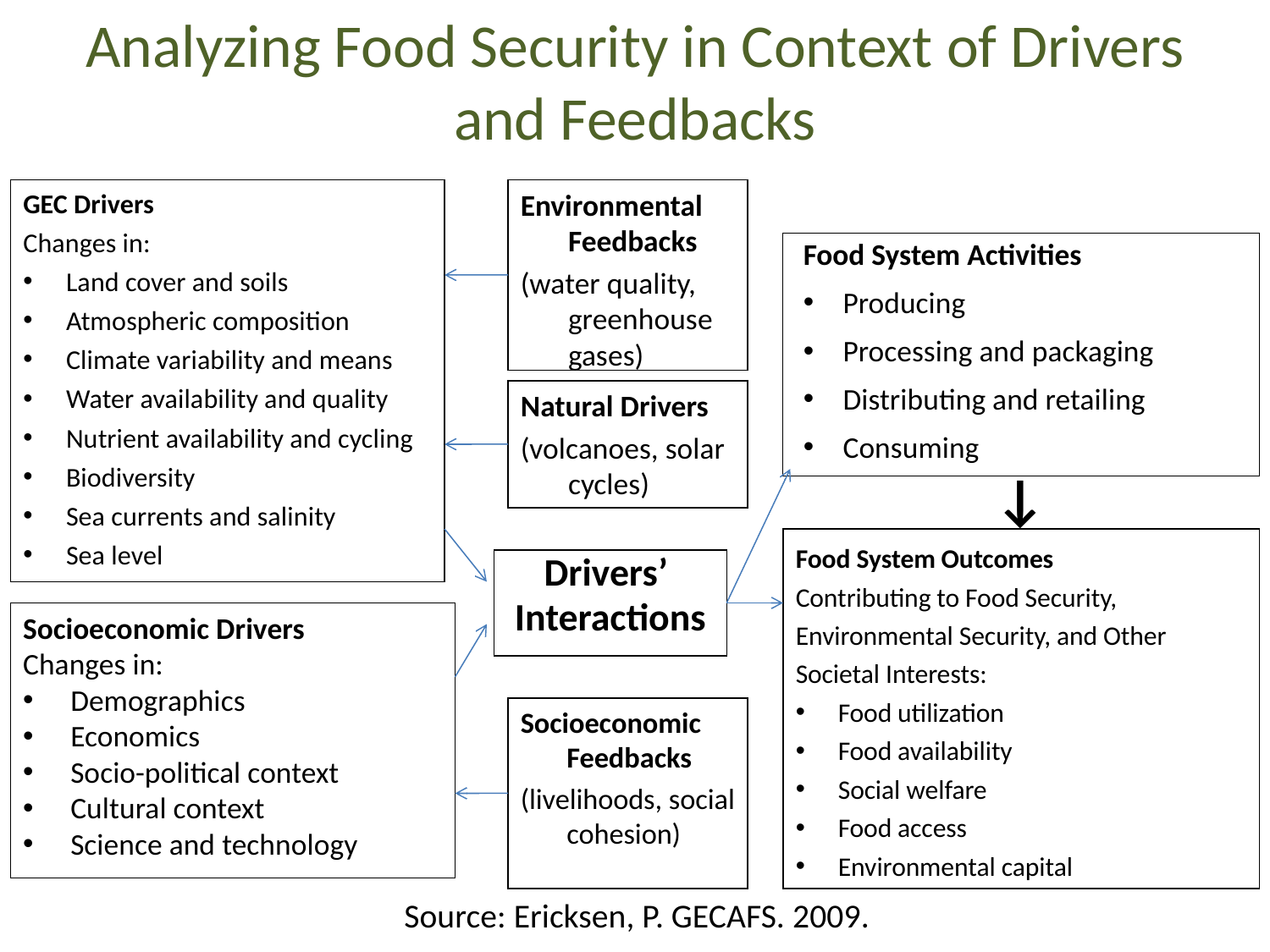

# Analyzing Food Security in Context of Drivers and Feedbacks
GEC Drivers
Changes in:
Land cover and soils
Atmospheric composition
Climate variability and means
Water availability and quality
Nutrient availability and cycling
Biodiversity
Sea currents and salinity
Sea level
Environmental Feedbacks
(water quality, greenhouse gases)
Food System Activities
Producing
Processing and packaging
Distributing and retailing
Consuming
Natural Drivers
(volcanoes, solar cycles)
Food System Outcomes
Contributing to Food Security,
Environmental Security, and Other
Societal Interests:
Food utilization
Food availability
Social welfare
Food access
Environmental capital

 ↑
Drivers’
Interactions
Socioeconomic Drivers
Changes in:
Demographics
Economics
Socio-political context
Cultural context
Science and technology
Socioeconomic Feedbacks
(livelihoods, social cohesion)
Source: Ericksen, P. GECAFS. 2009.